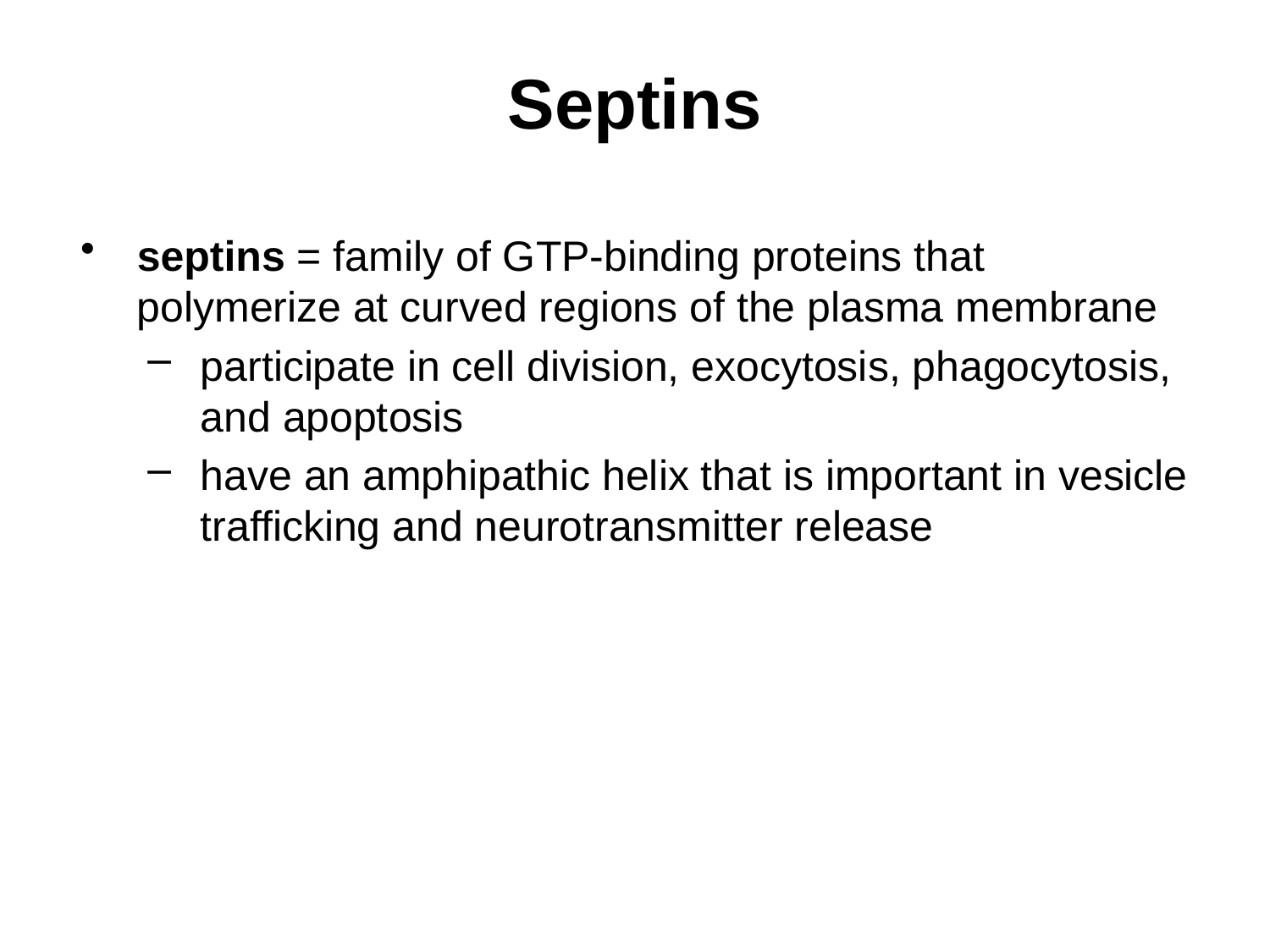

# Septins
septins = family of GTP-binding proteins that polymerize at curved regions of the plasma membrane
participate in cell division, exocytosis, phagocytosis, and apoptosis
have an amphipathic helix that is important in vesicle trafficking and neurotransmitter release